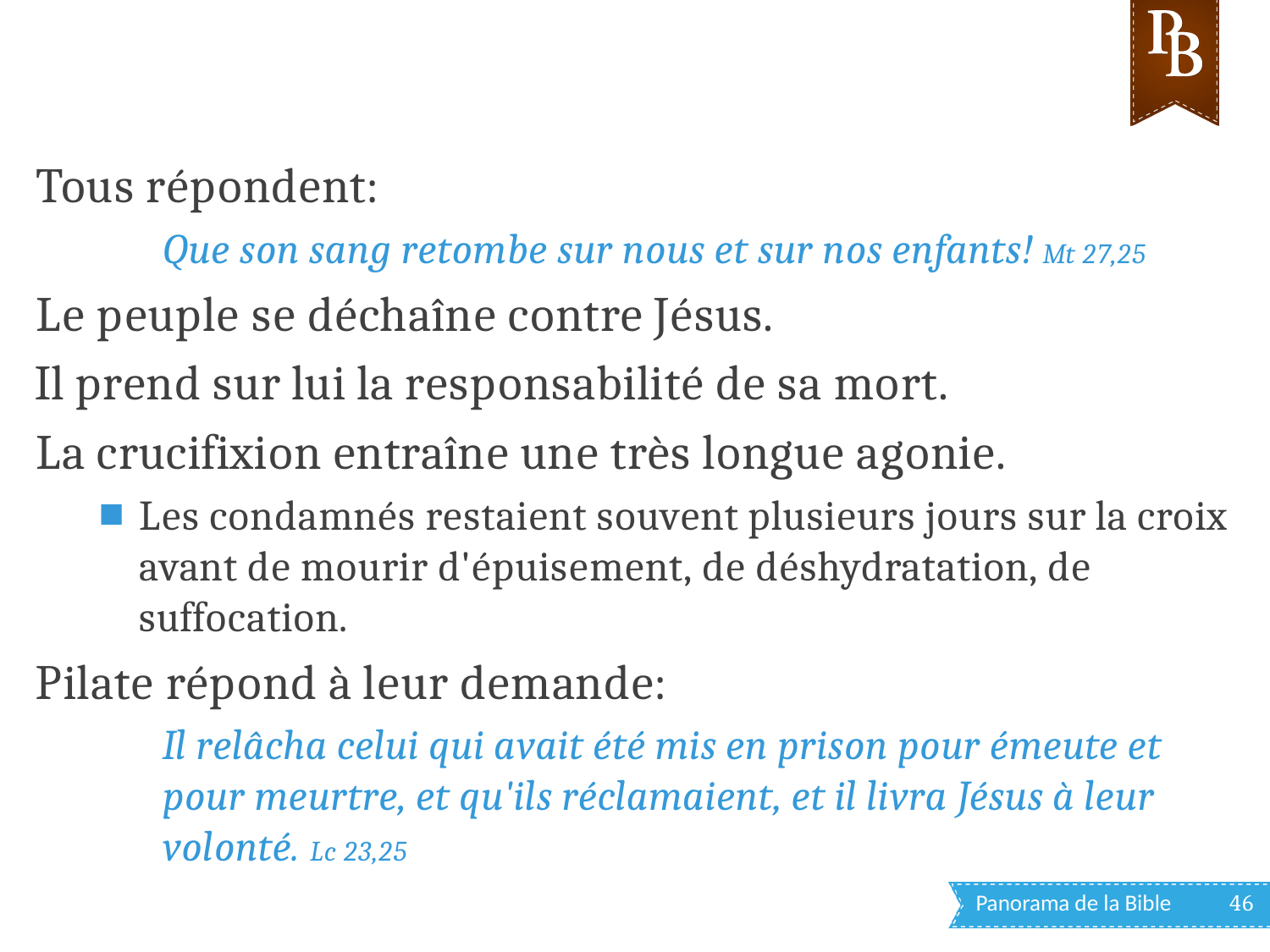

Tous répondent:
Que son sang retombe sur nous et sur nos enfants! Mt 27,25
Le peuple se déchaîne contre Jésus.
Il prend sur lui la responsabilité de sa mort.
La crucifixion entraîne une très longue agonie.
Les condamnés restaient souvent plusieurs jours sur la croix avant de mourir d'épuisement, de déshydratation, de suffocation.
Pilate répond à leur demande:
Il relâcha celui qui avait été mis en prison pour émeute et pour meurtre, et qu'ils réclamaient, et il livra Jésus à leur volonté. Lc 23,25